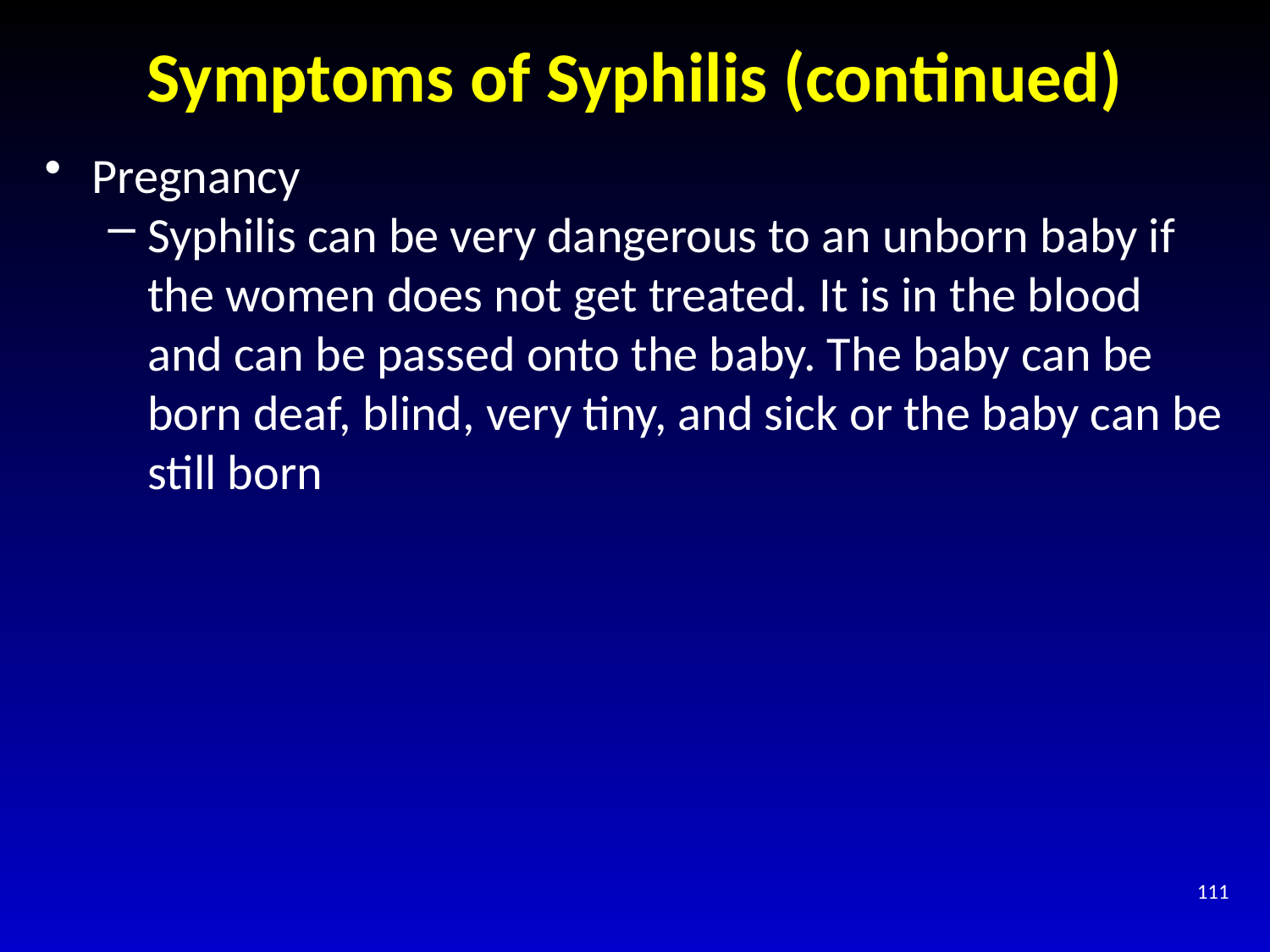

# Symptoms of Syphilis (continued)
Pregnancy
Syphilis can be very dangerous to an unborn baby if the women does not get treated. It is in the blood and can be passed onto the baby. The baby can be born deaf, blind, very tiny, and sick or the baby can be still born

111